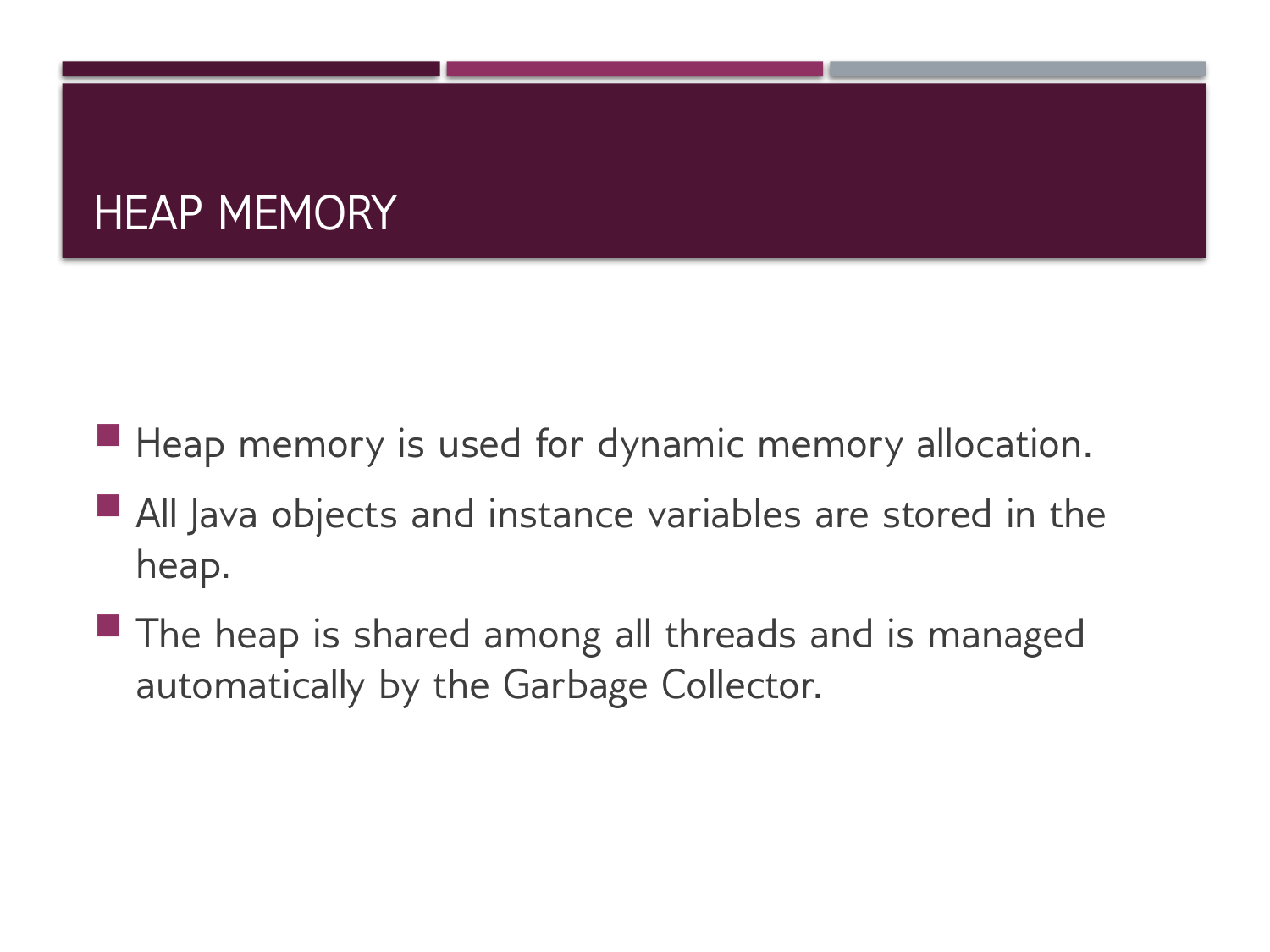

# Heap Memory
Heap memory is used for dynamic memory allocation.
All Java objects and instance variables are stored in the heap.
The heap is shared among all threads and is managed automatically by the Garbage Collector.